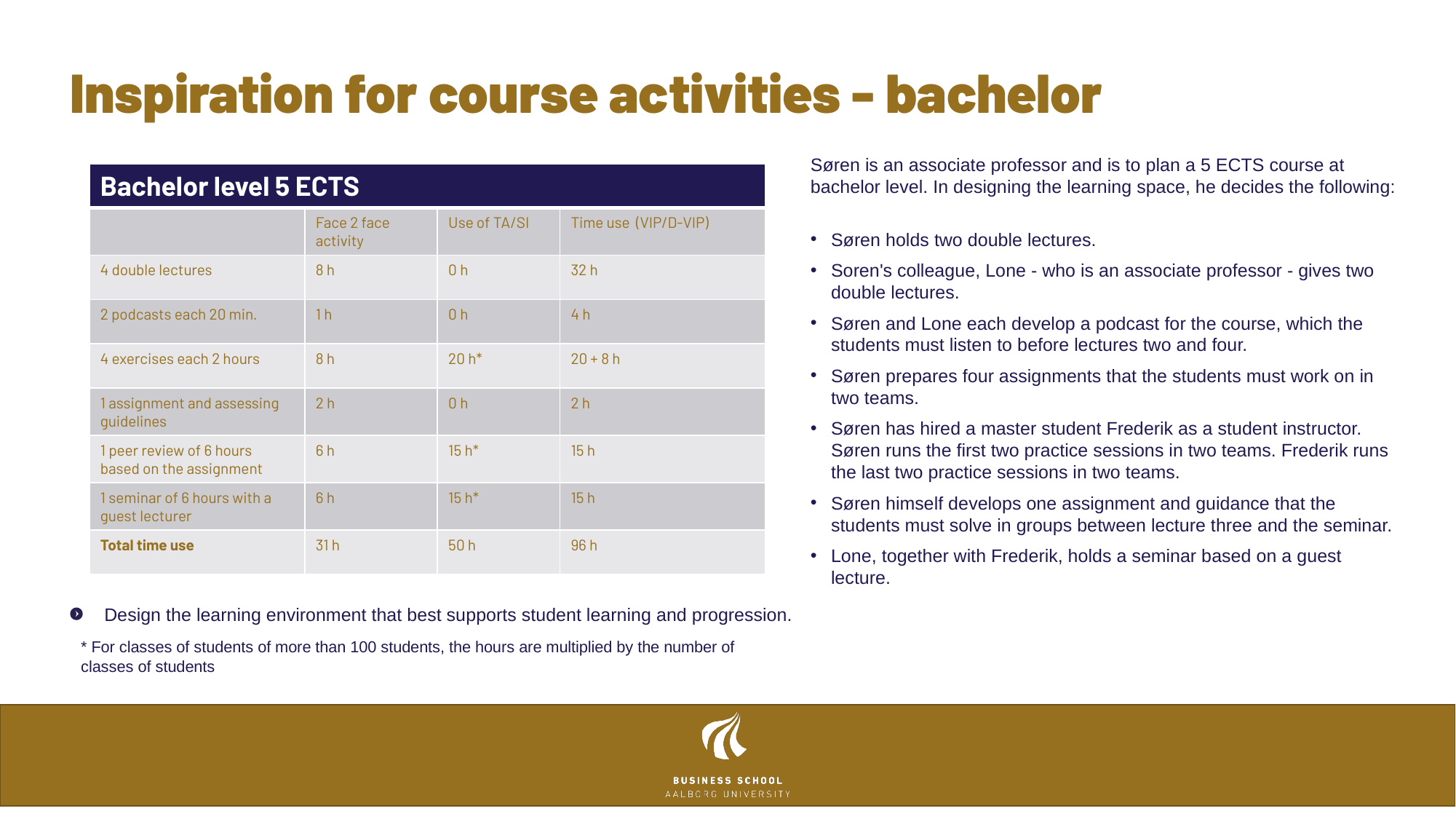

# Inspiration for course activities - bachelor
Søren is an associate professor and is to plan a 5 ECTS course at bachelor level. In designing the learning space, he decides the following:

Søren holds two double lectures.
Soren's colleague, Lone - who is an associate professor - gives two double lectures.
Søren and Lone each develop a podcast for the course, which the students must listen to before lectures two and four.
Søren prepares four assignments that the students must work on in two teams.
Søren has hired a master student Frederik as a student instructor. Søren runs the first two practice sessions in two teams. Frederik runs the last two practice sessions in two teams.
Søren himself develops one assignment and guidance that the students must solve in groups between lecture three and the seminar.
Lone, together with Frederik, holds a seminar based on a guest lecture.
| Bachelor level 5 ECTS |  |  |  |
| --- | --- | --- | --- |
|  | Face 2 face activity | Use of TA/SI | Time use (VIP/D-VIP) |
| 4 double lectures | 8 h | 0 h | 32 h |
| 2 podcasts each 20 min. | 1 h | 0 h | 4 h |
| 4 exercises each 2 hours | 8 h | 20 h\* | 20 + 8 h |
| 1 assignment and assessing guidelines | 2 h | 0 h | 2 h |
| 1 peer review of 6 hours based on the assignment | 6 h | 15 h\* | 15 h |
| 1 seminar of 6 hours with a guest lecturer | 6 h | 15 h\* | 15 h |
| Total time use | 31 h | 50 h | 96 h |
Design the learning environment that best supports student learning and progression.
* For classes of students of more than 100 students, the hours are multiplied by the number of classes of students